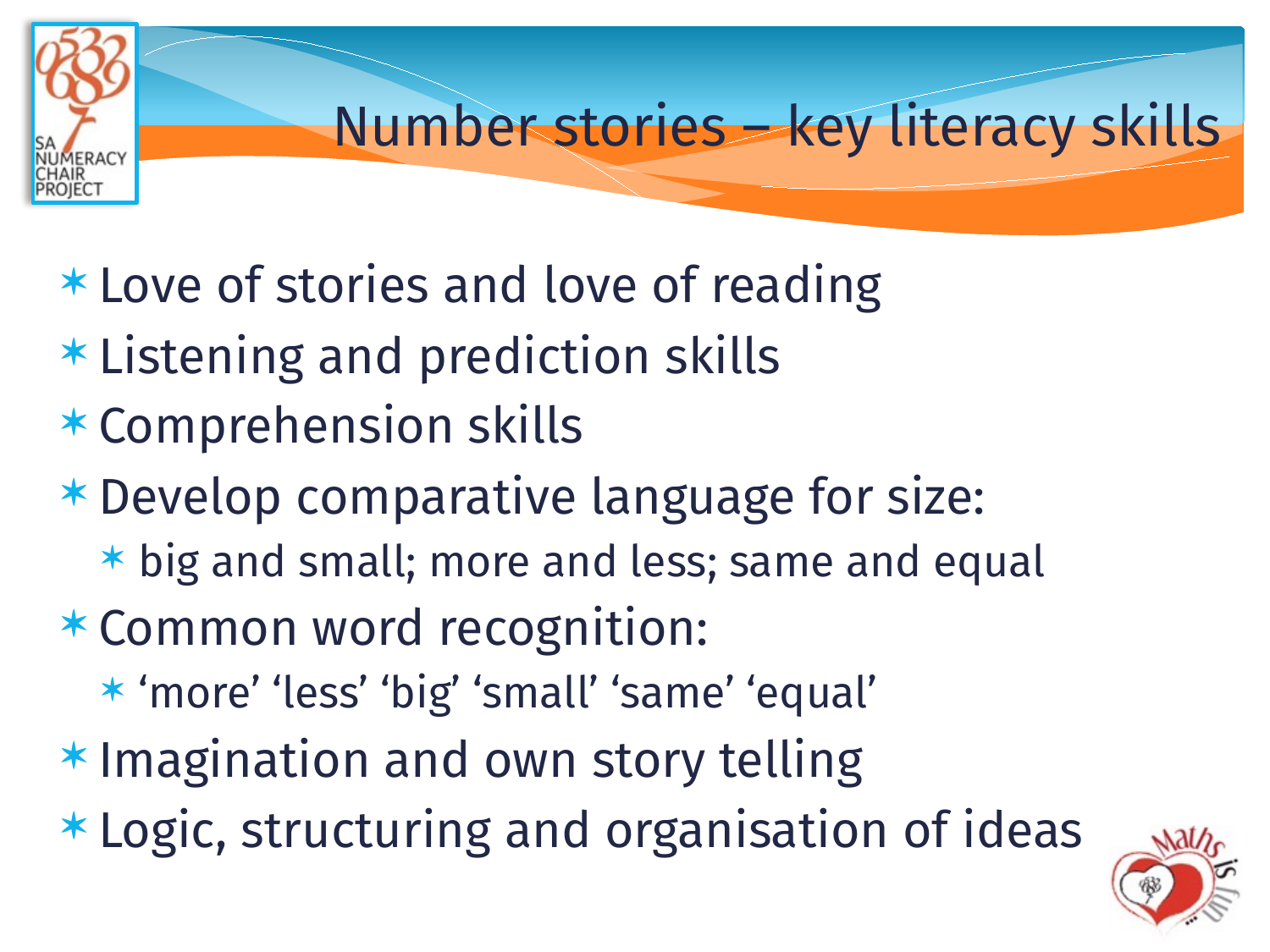

# Number stories – key literacy skills
Love of stories and love of reading
Listening and prediction skills
Comprehension skills
Develop comparative language for size:
big and small; more and less; same and equal
Common word recognition:
‘more’ ‘less’ ‘big’ ‘small’ ‘same’ ‘equal’
Imagination and own story telling
Logic, structuring and organisation of ideas